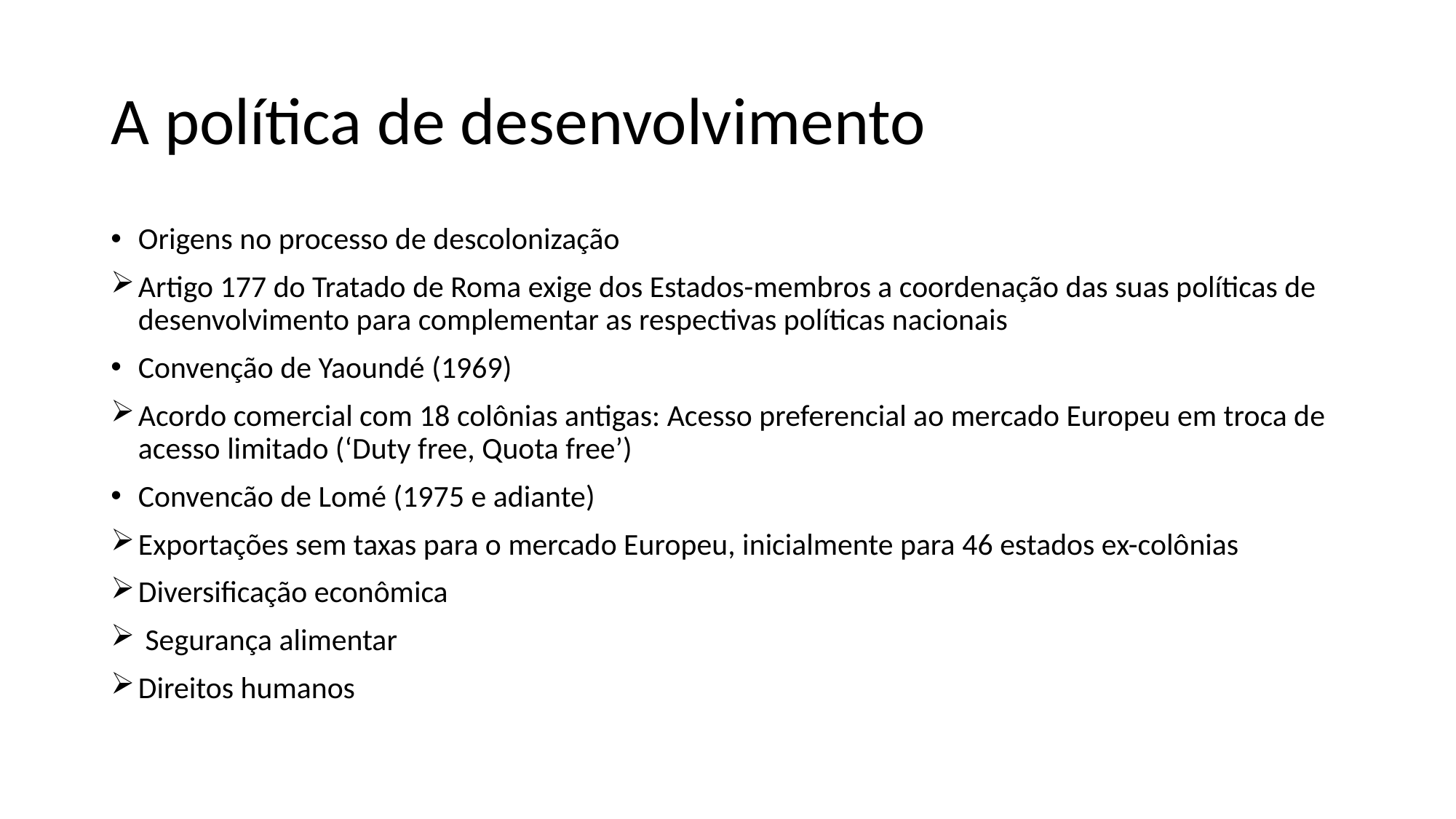

# A política de desenvolvimento
Origens no processo de descolonização
Artigo 177 do Tratado de Roma exige dos Estados-membros a coordenação das suas políticas de desenvolvimento para complementar as respectivas políticas nacionais
Convenção de Yaoundé (1969)
Acordo comercial com 18 colônias antigas: Acesso preferencial ao mercado Europeu em troca de acesso limitado (‘Duty free, Quota free’)
Convencão de Lomé (1975 e adiante)
Exportações sem taxas para o mercado Europeu, inicialmente para 46 estados ex-colônias
Diversificação econômica
 Segurança alimentar
Direitos humanos